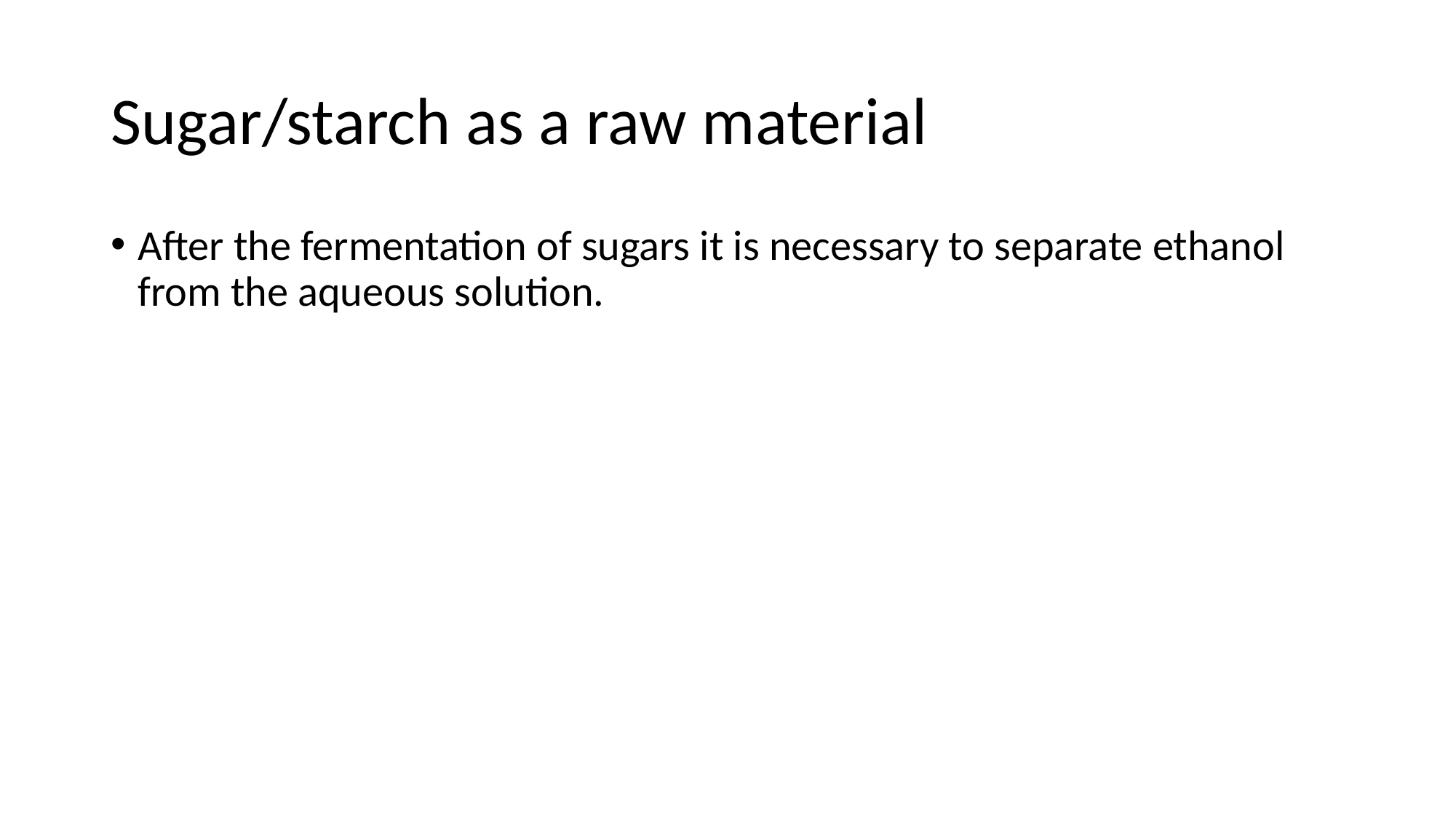

# Sugar/starch as a raw material
After the fermentation of sugars it is necessary to separate ethanol from the aqueous solution.